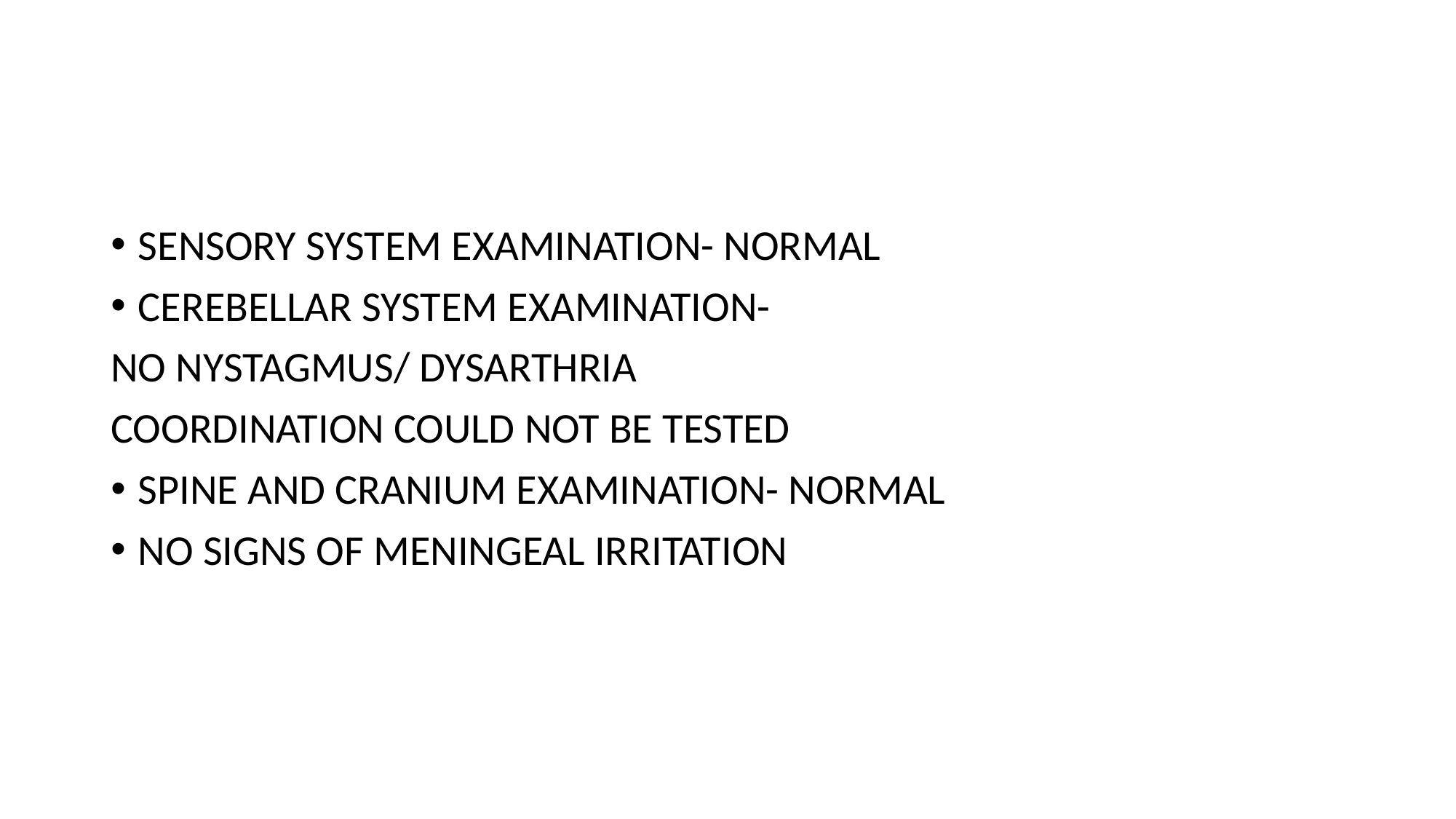

#
SENSORY SYSTEM EXAMINATION- NORMAL
CEREBELLAR SYSTEM EXAMINATION-
NO NYSTAGMUS/ DYSARTHRIA
COORDINATION COULD NOT BE TESTED
SPINE AND CRANIUM EXAMINATION- NORMAL
NO SIGNS OF MENINGEAL IRRITATION